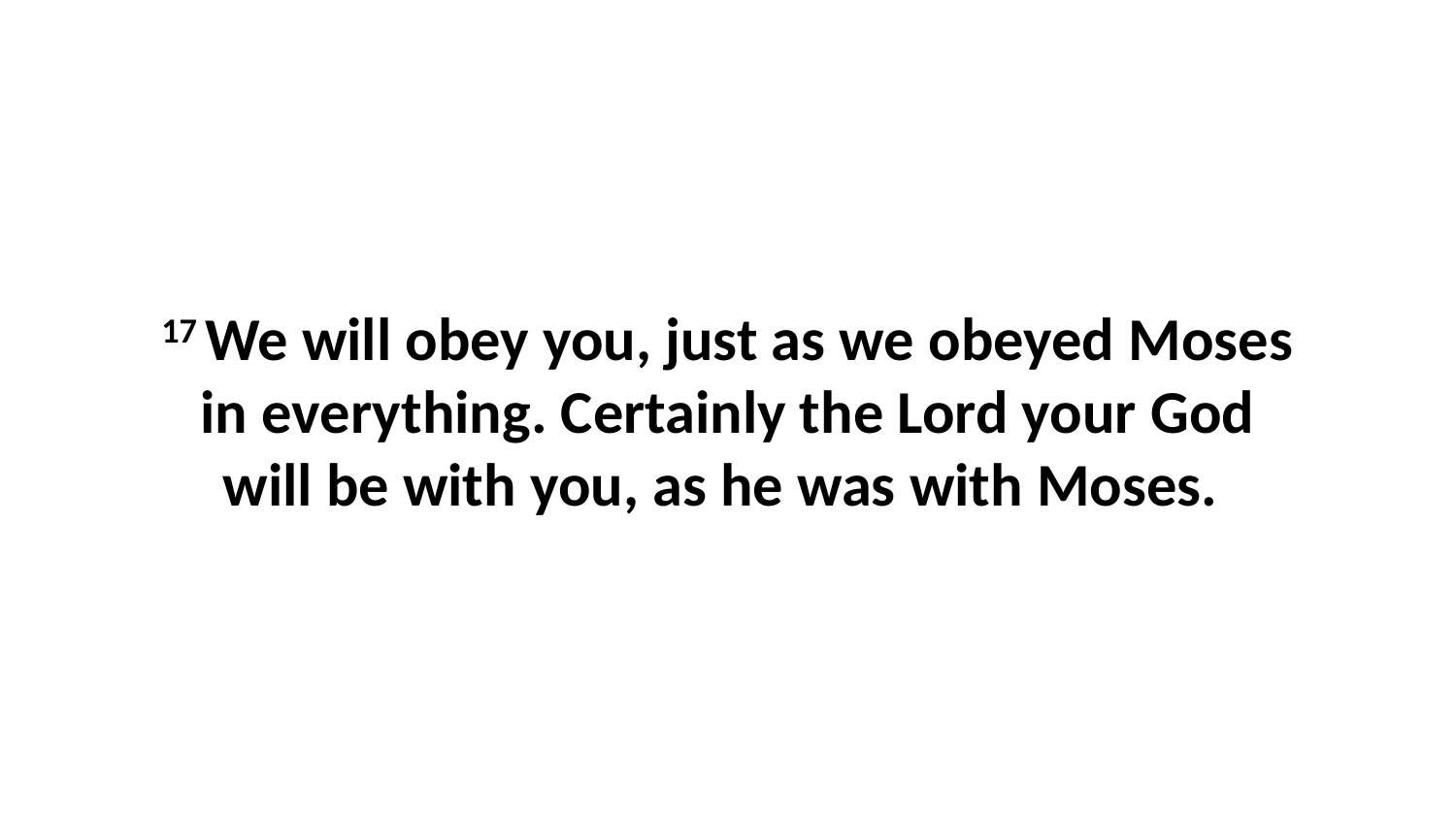

17 We will obey you, just as we obeyed Moses in everything. Certainly the Lord your God will be with you, as he was with Moses.